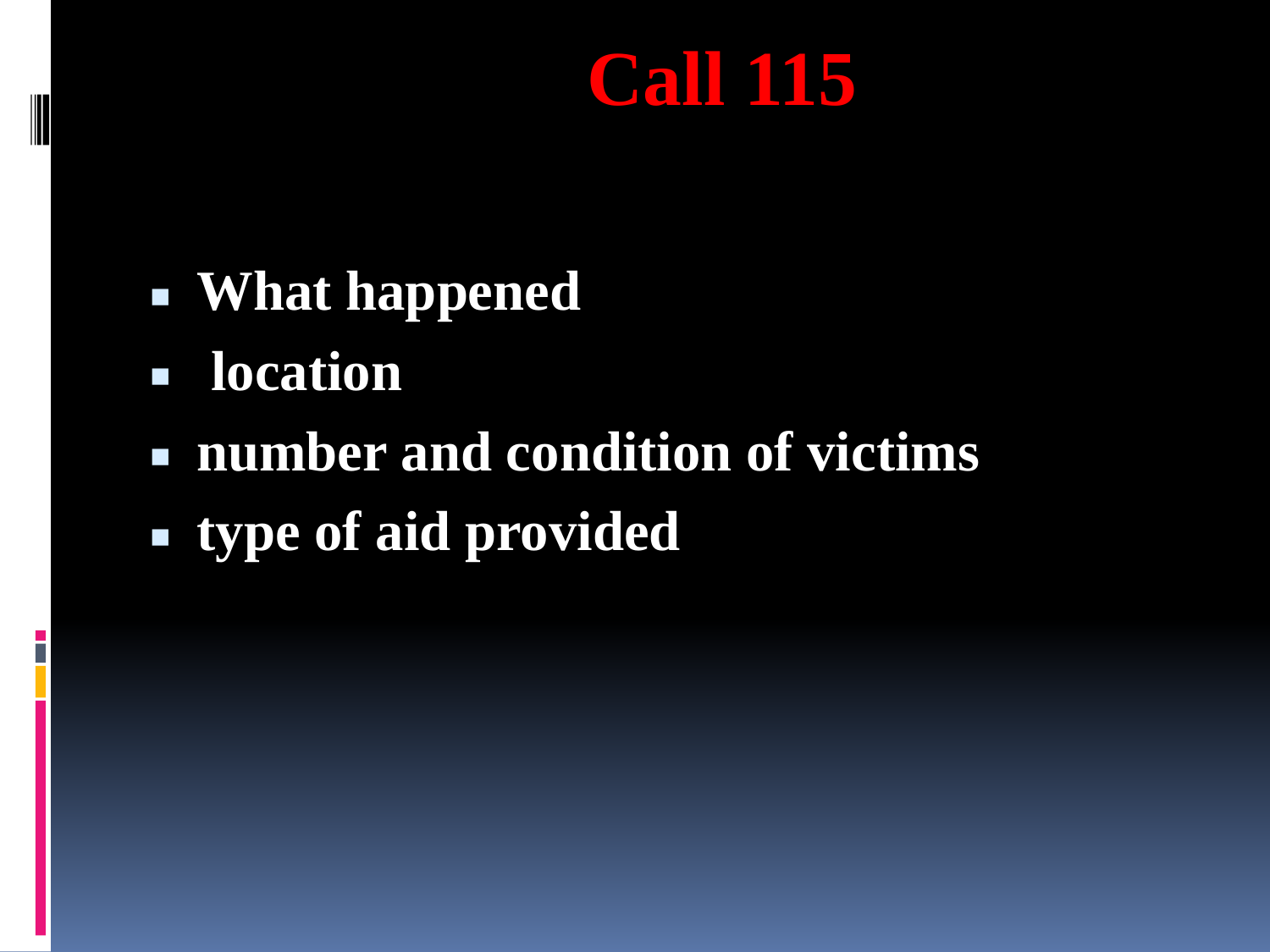

# Call 115
What happened
 location
number and condition of victims
type of aid provided